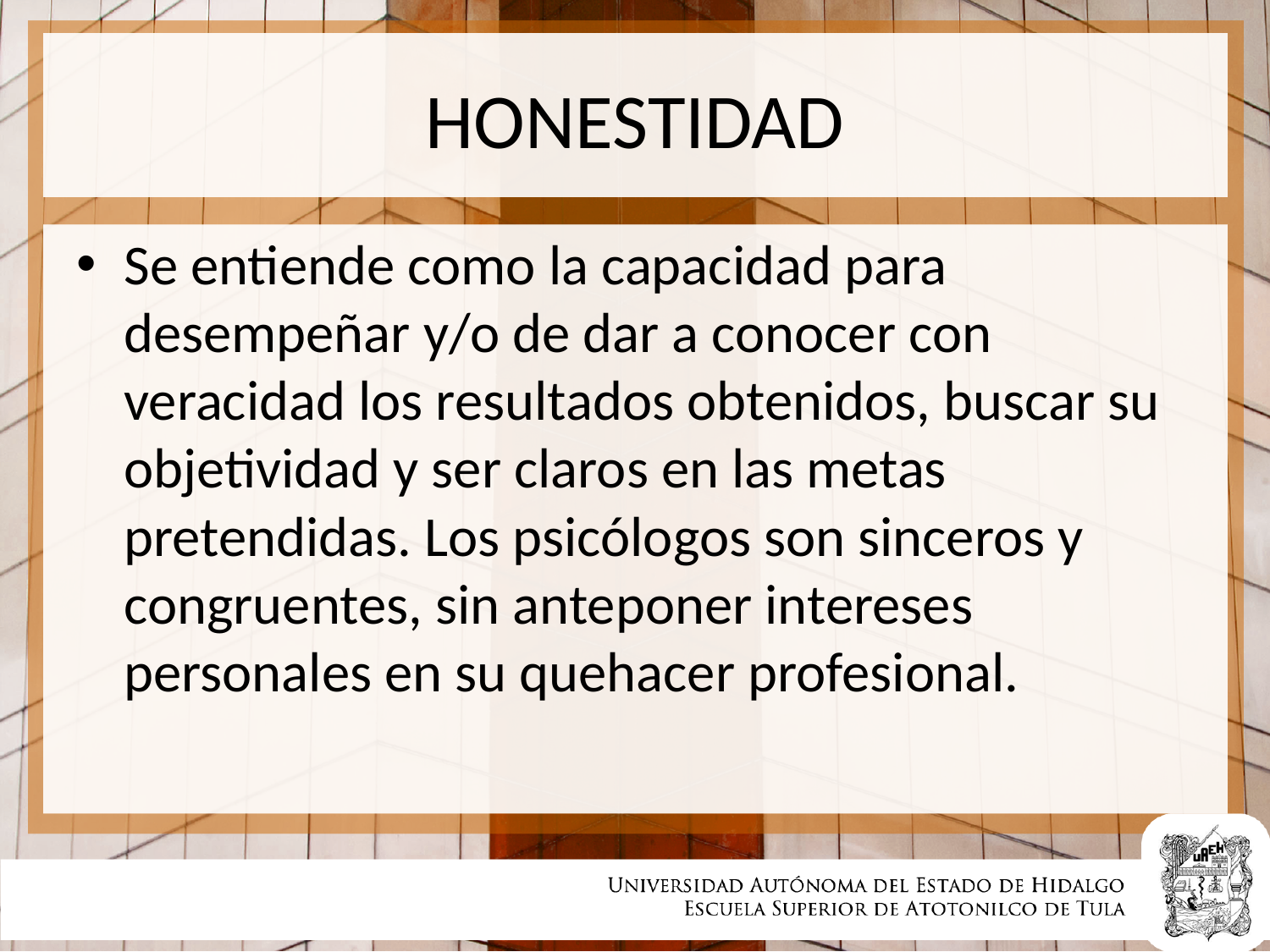

# HONESTIDAD
Se entiende como la capacidad para desempeñar y/o de dar a conocer con veracidad los resultados obtenidos, buscar su objetividad y ser claros en las metas pretendidas. Los psicólogos son sinceros y congruentes, sin anteponer intereses personales en su quehacer profesional.